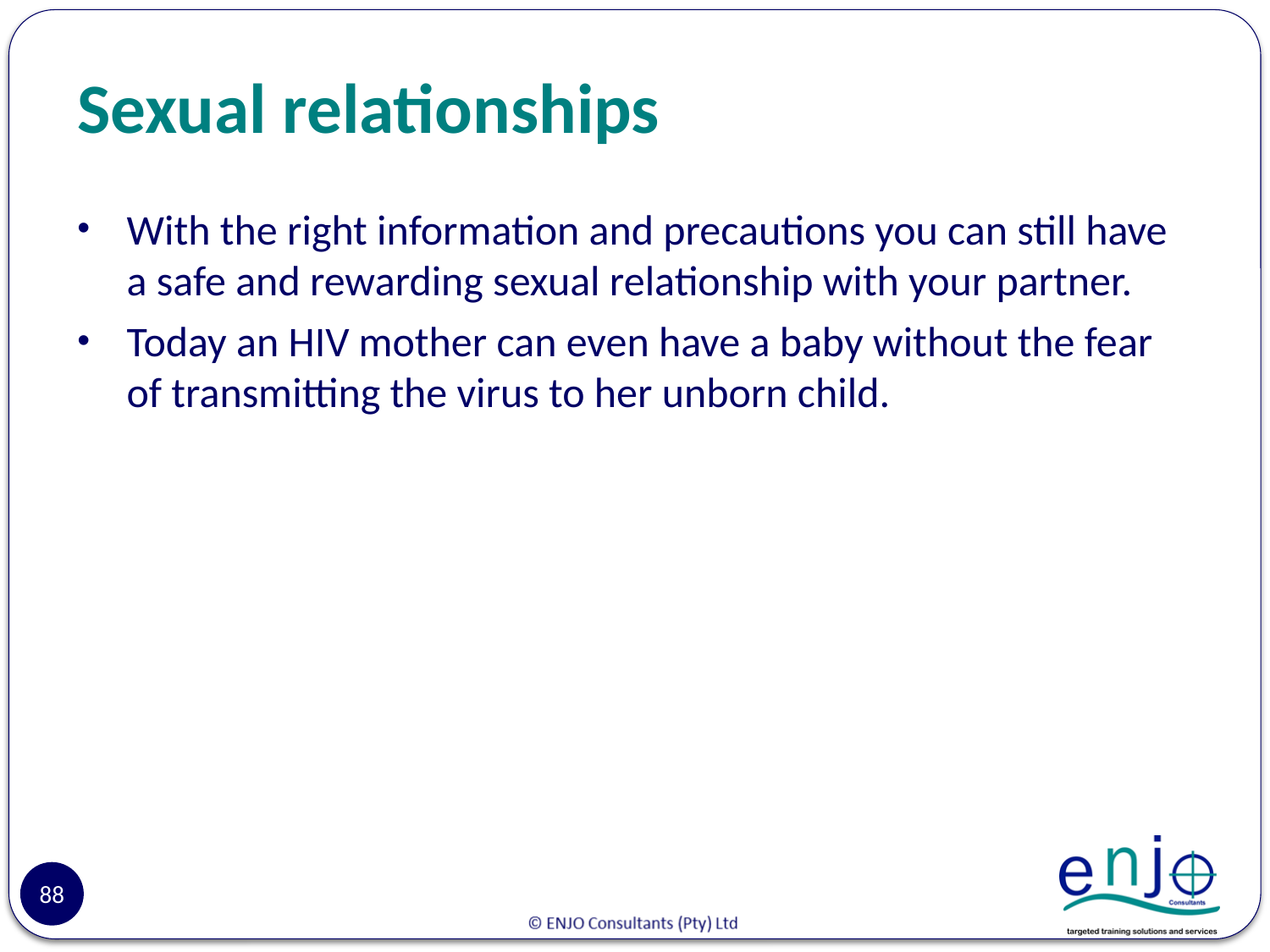

# Sexual relationships
With the right information and precautions you can still have a safe and rewarding sexual relationship with your partner.
Today an HIV mother can even have a baby without the fear of transmitting the virus to her unborn child.
88